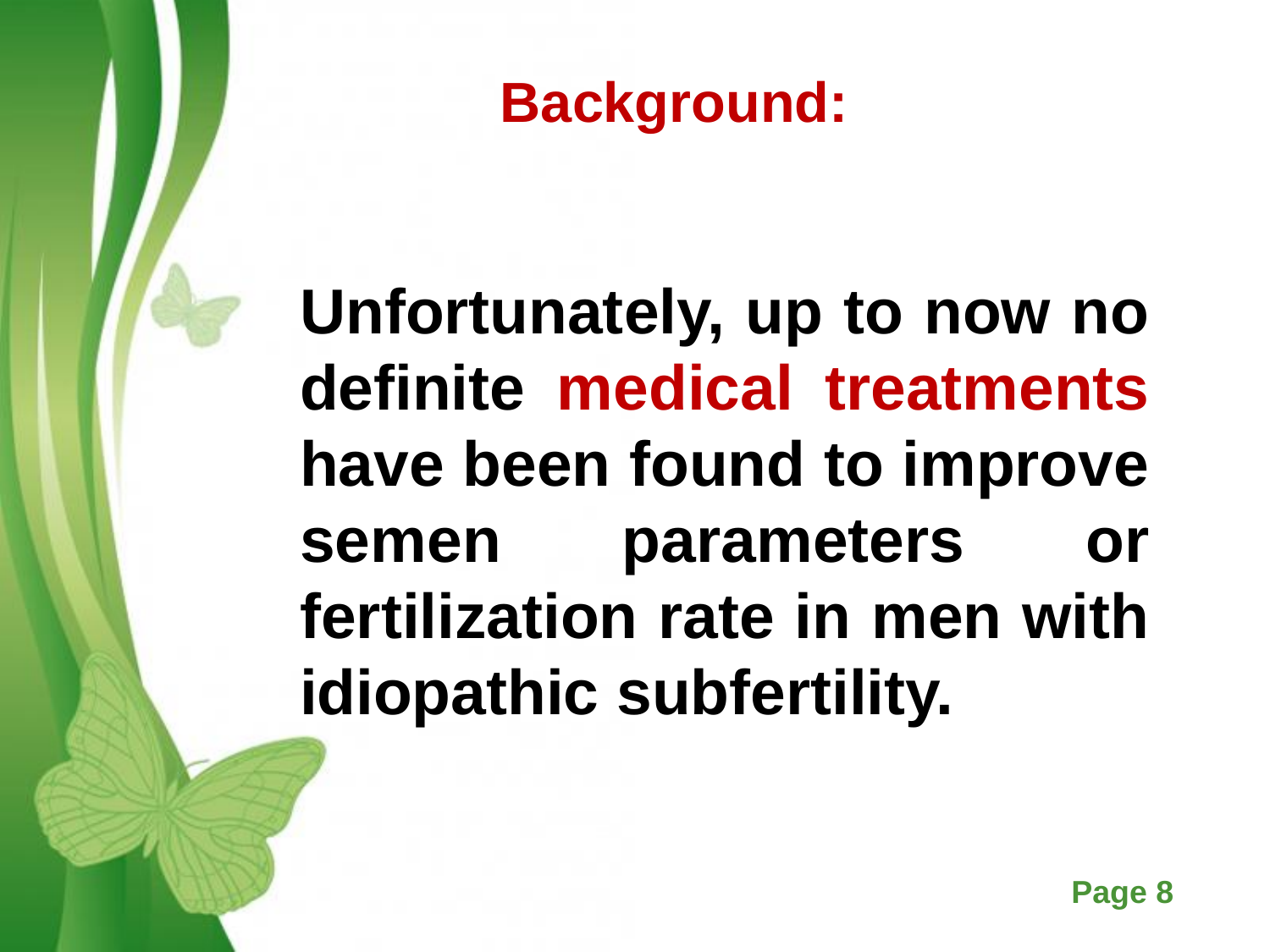

Background:

Unfortunately, up to now no definite medical treatments have been found to improve semen parameters or fertilization rate in men with idiopathic subfertility.